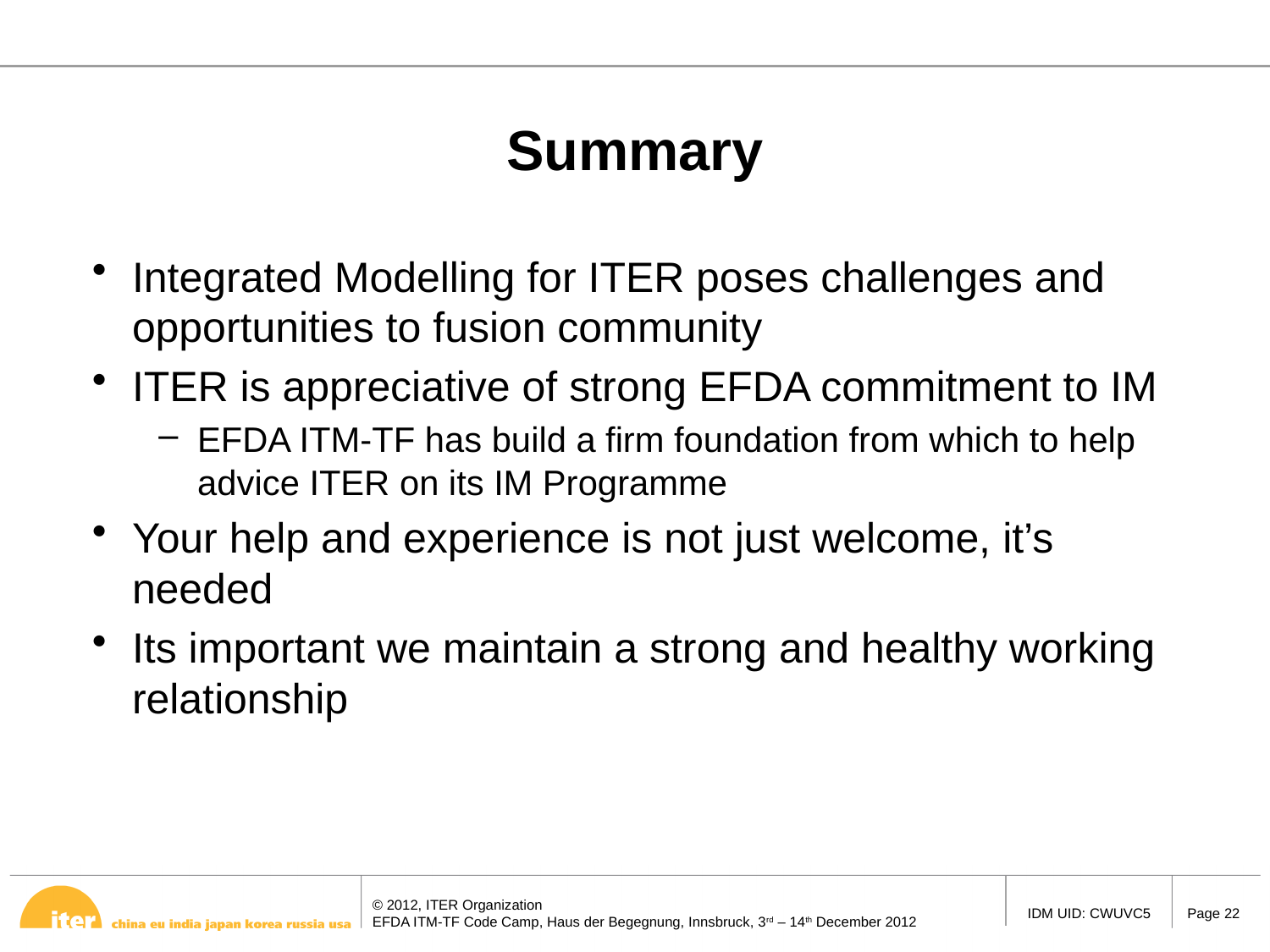

# Summary
Integrated Modelling for ITER poses challenges and opportunities to fusion community
ITER is appreciative of strong EFDA commitment to IM
EFDA ITM-TF has build a firm foundation from which to help advice ITER on its IM Programme
Your help and experience is not just welcome, it’s needed
Its important we maintain a strong and healthy working relationship